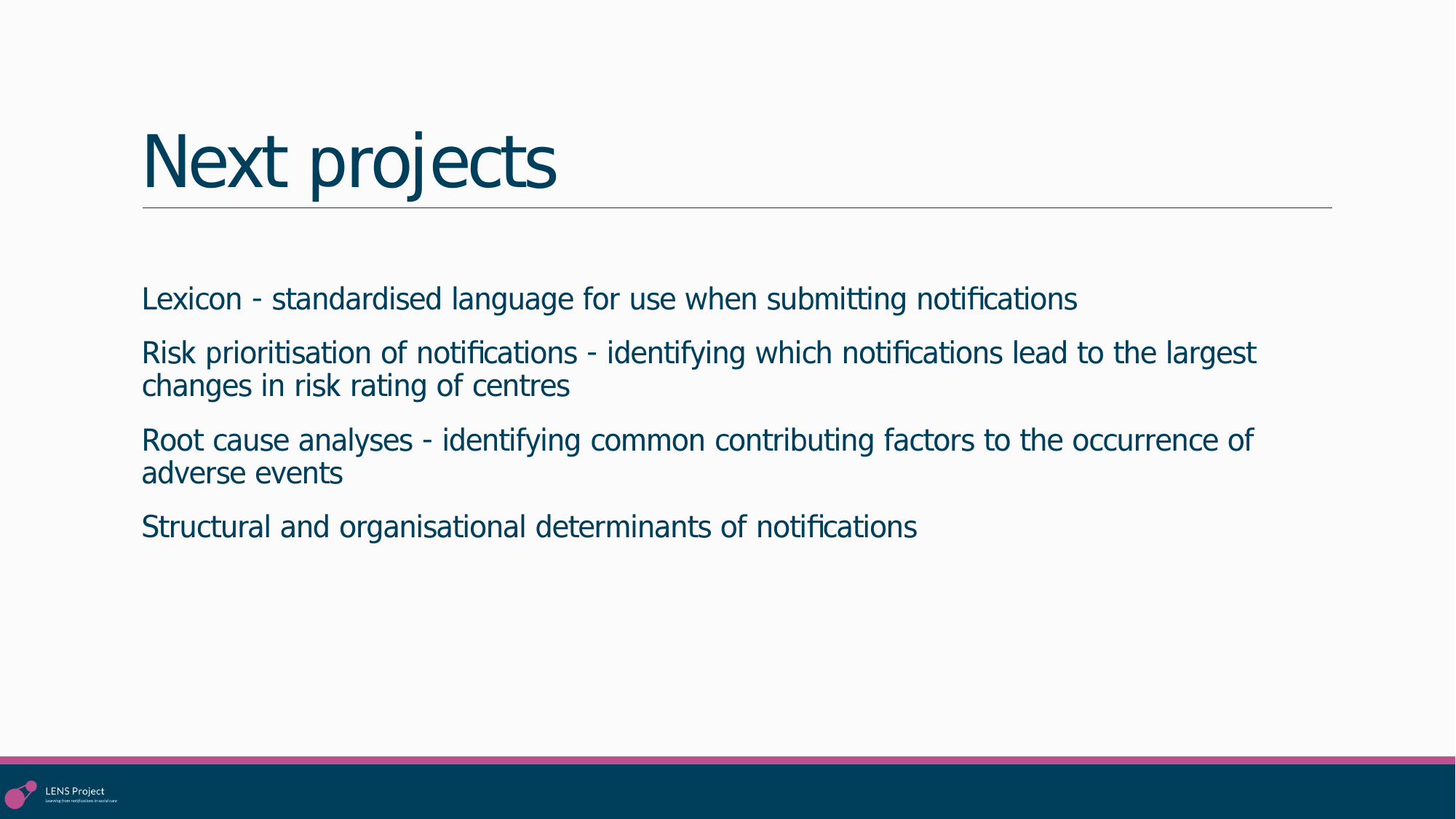

# Next projects

Lexicon - standardised language for use when submitting notifications
Risk prioritisation of notifications - identifying which notifications lead to the largest changes in risk rating of centres
Root cause analyses - identifying common contributing factors to the occurrence of adverse events
Structural and organisational determinants of notifications